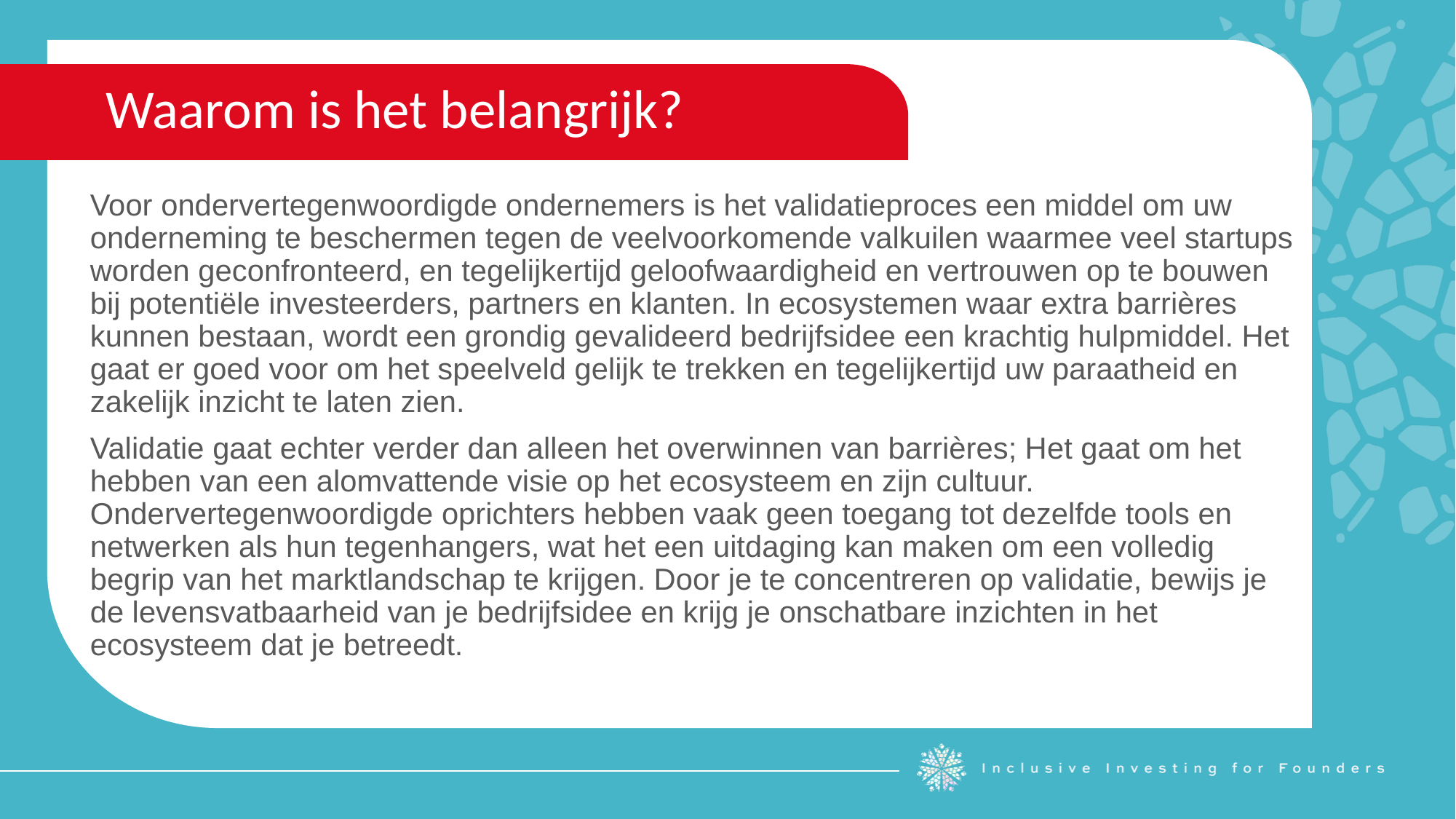

Waarom is het belangrijk?
Voor ondervertegenwoordigde ondernemers is het validatieproces een middel om uw onderneming te beschermen tegen de veelvoorkomende valkuilen waarmee veel startups worden geconfronteerd, en tegelijkertijd geloofwaardigheid en vertrouwen op te bouwen bij potentiële investeerders, partners en klanten. In ecosystemen waar extra barrières kunnen bestaan, wordt een grondig gevalideerd bedrijfsidee een krachtig hulpmiddel. Het gaat er goed voor om het speelveld gelijk te trekken en tegelijkertijd uw paraatheid en zakelijk inzicht te laten zien.
Validatie gaat echter verder dan alleen het overwinnen van barrières; Het gaat om het hebben van een alomvattende visie op het ecosysteem en zijn cultuur. Ondervertegenwoordigde oprichters hebben vaak geen toegang tot dezelfde tools en netwerken als hun tegenhangers, wat het een uitdaging kan maken om een volledig begrip van het marktlandschap te krijgen. Door je te concentreren op validatie, bewijs je de levensvatbaarheid van je bedrijfsidee en krijg je onschatbare inzichten in het ecosysteem dat je betreedt.